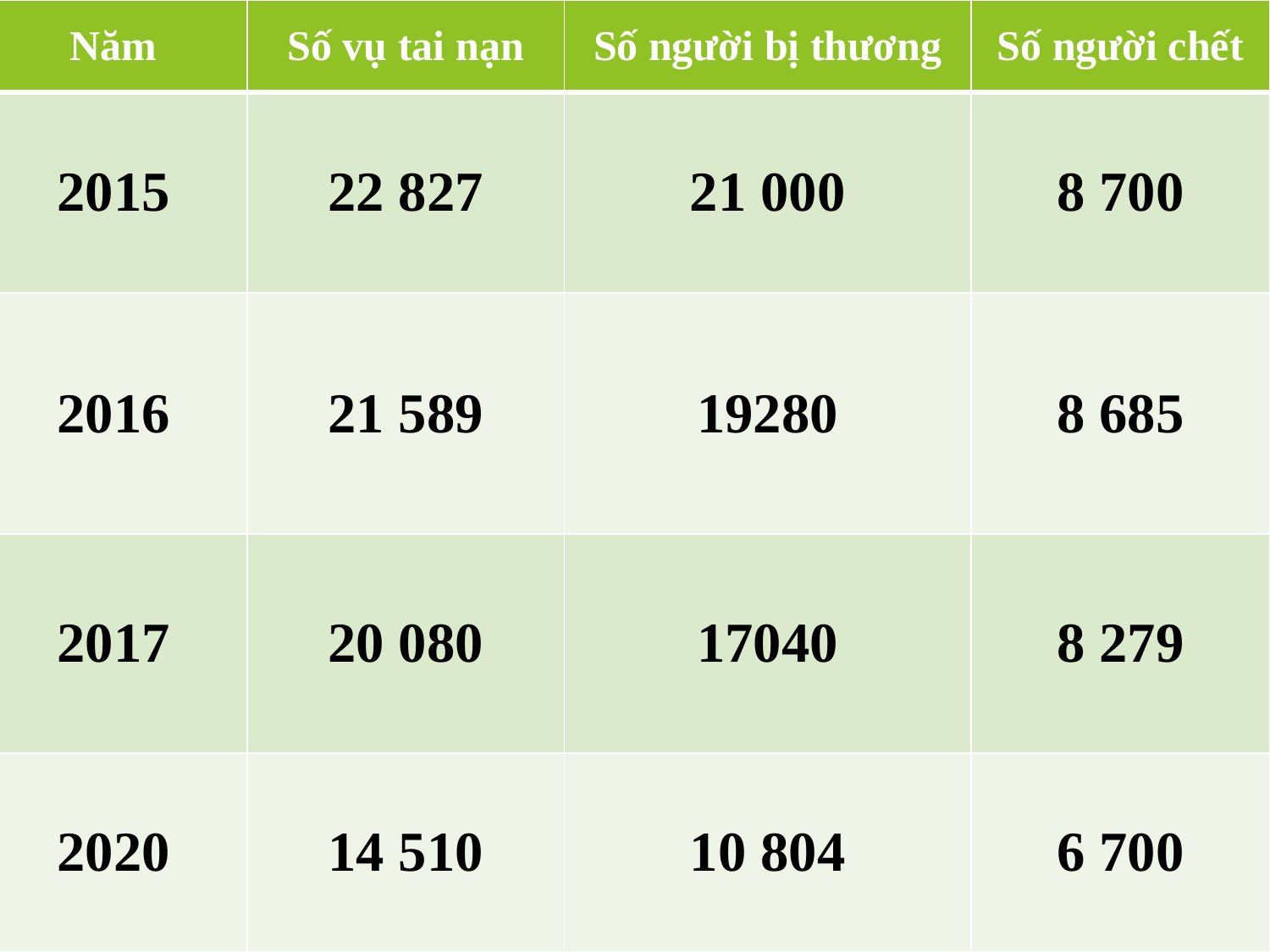

| Năm | Số vụ tai nạn | Số người bị thương | Số người chết |
| --- | --- | --- | --- |
| 2015 | 22 827 | 21 000 | 8 700 |
| 2016 | 21 589 | 19280 | 8 685 |
| 2017 | 20 080 | 17040 | 8 279 |
| 2020 | 14 510 | 10 804 | 6 700 |